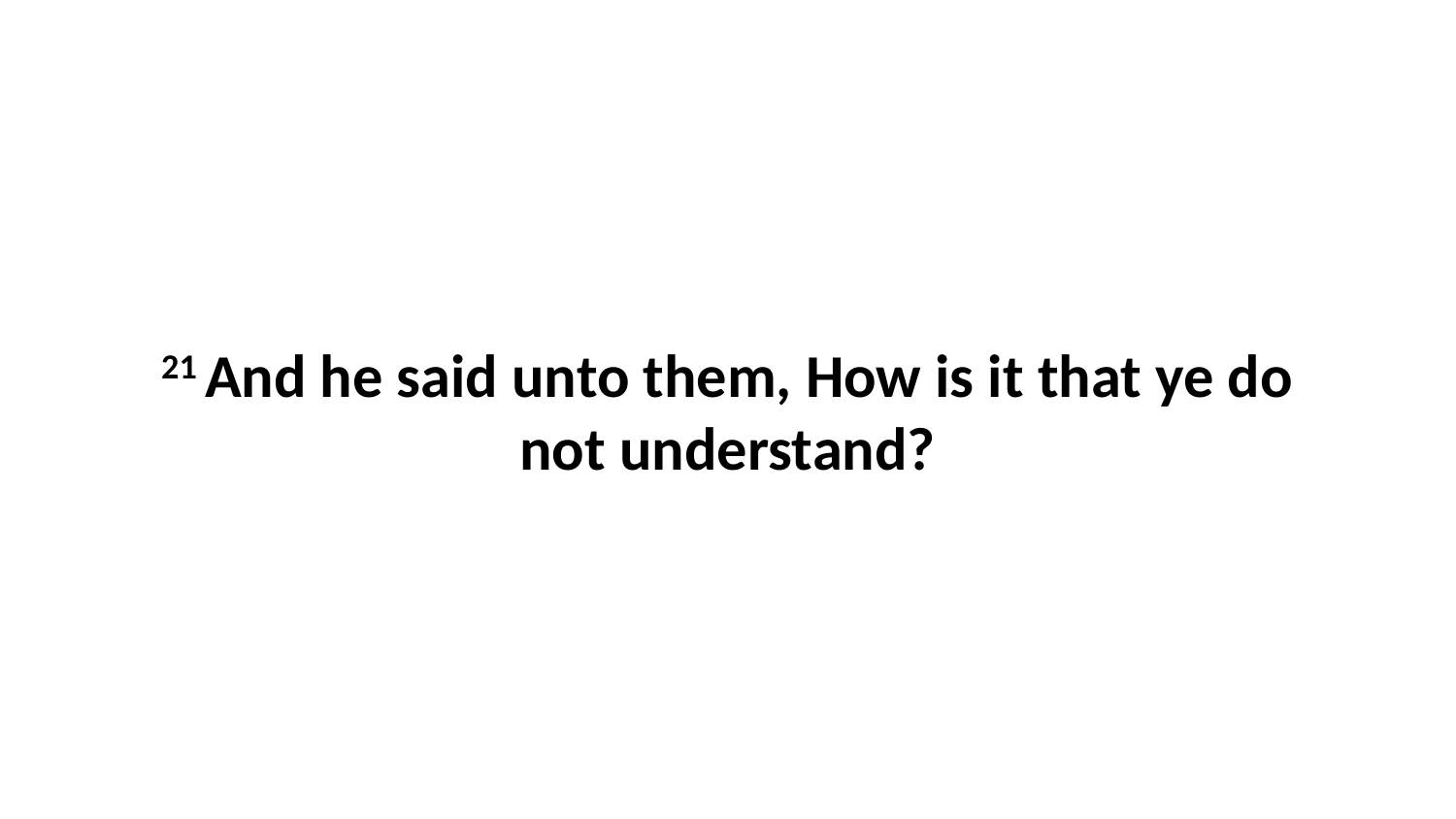

21 And he said unto them, How is it that ye do not understand?